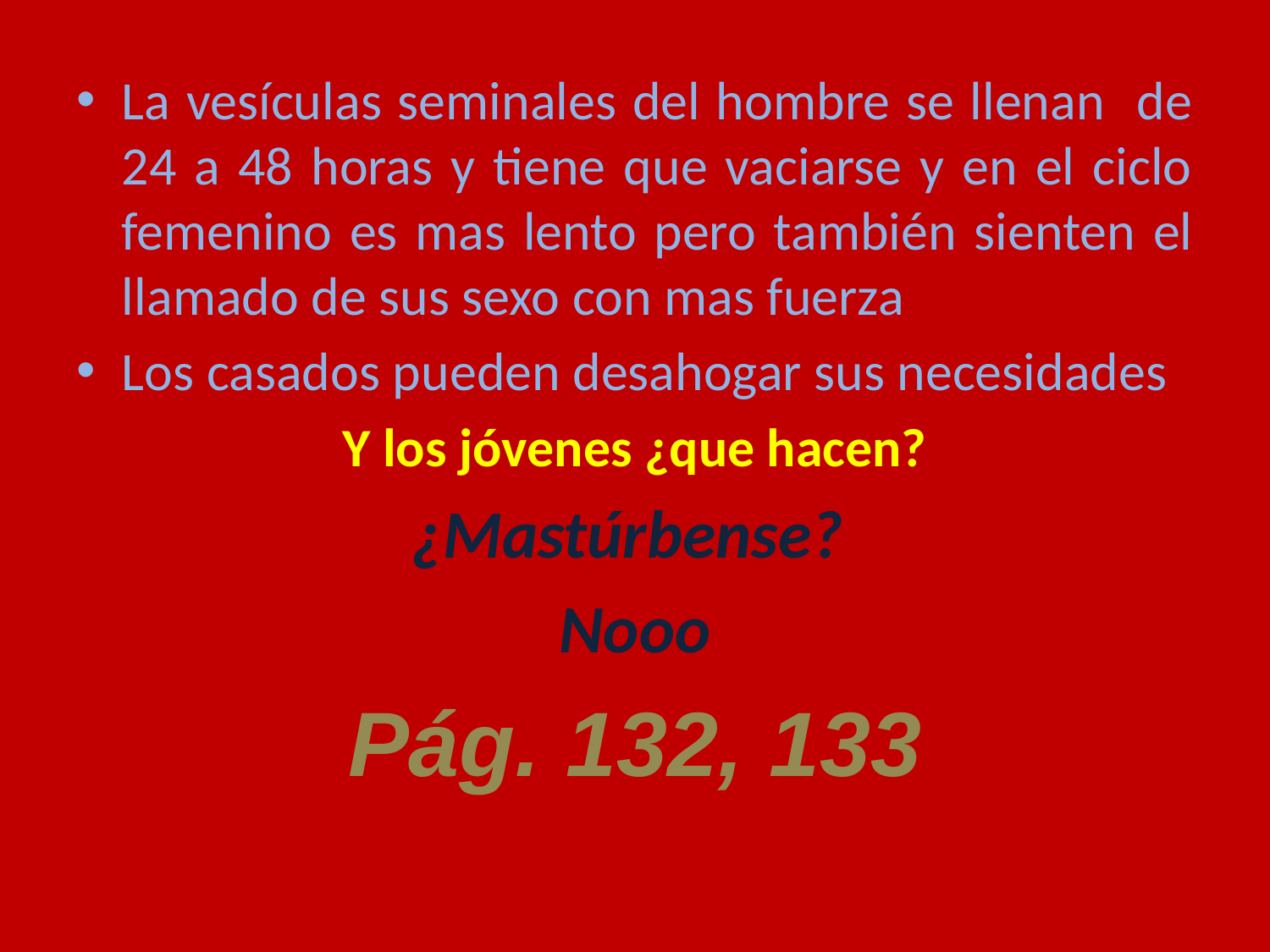

La vesículas seminales del hombre se llenan  de 24 a 48 horas y tiene que vaciarse y en el ciclo femenino es mas lento pero también sienten el llamado de sus sexo con mas fuerza
Los casados pueden desahogar sus necesidades
Y los jóvenes ¿que hacen?
¿Mastúrbense?
Nooo
Pág. 132, 133